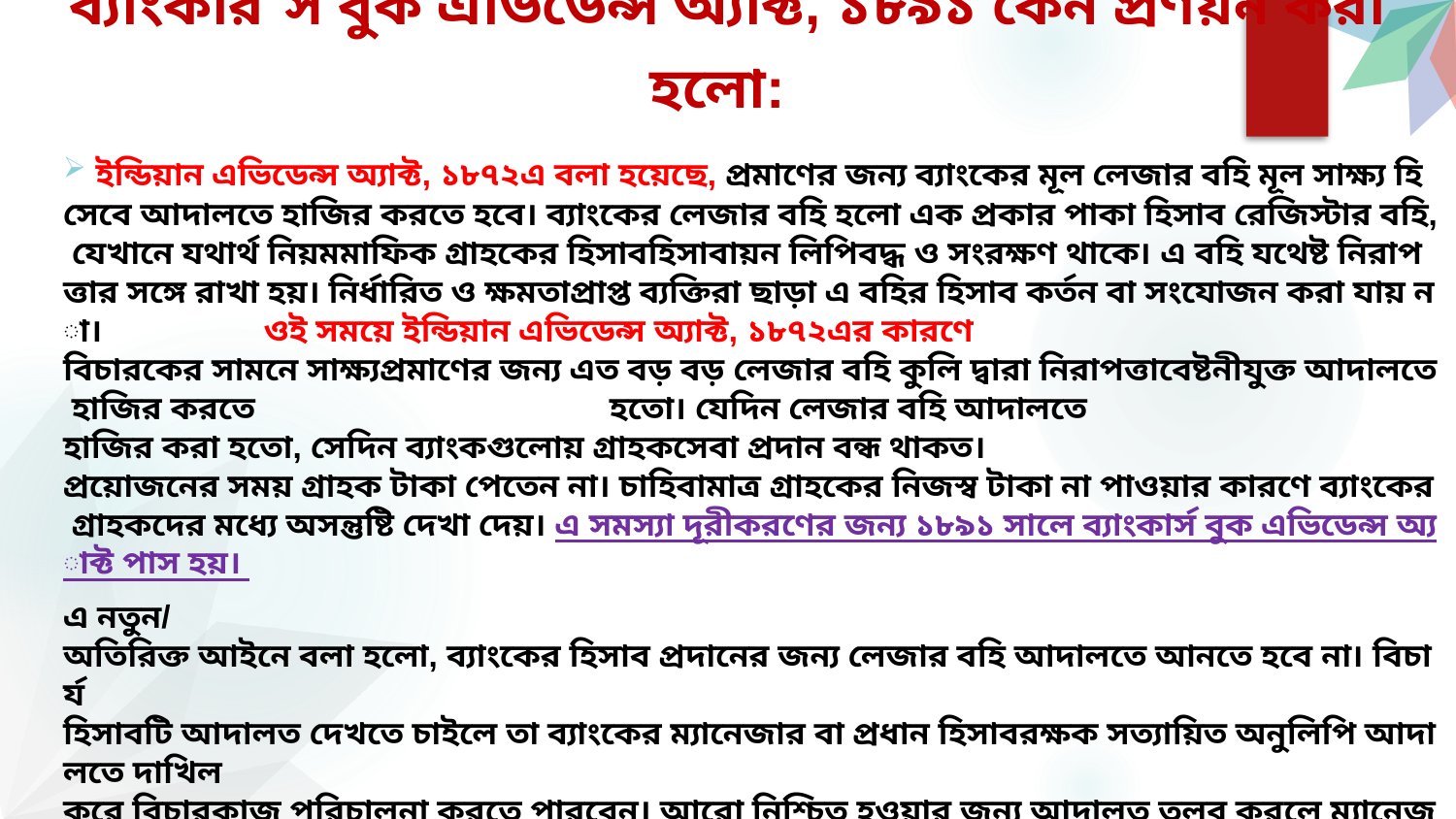

#
ব্যাংকার’স বুক এভিডেন্স অ্যাক্ট, ১৮৯১ কেন প্রণয়ন করা হলো:

 ইন্ডিয়ান এভিডেন্স অ্যাক্ট, ১৮৭২এ বলা হয়েছে, প্রমাণের জন্য ব্যাংকের মূল লেজার বহি মূল সাক্ষ্য হিসেবে আদালতে হাজির করতে হবে। ব্যাংকের লেজার বহি হলো এক প্রকার পাকা হিসাব রেজিস্টার বহি, যেখানে যথার্থ নিয়মমাফিক গ্রাহকের হিসাবহিসাবায়ন লিপিবদ্ধ ও সংরক্ষণ থাকে। এ বহি যথেষ্ট নিরাপত্তার সঙ্গে রাখা হয়। নির্ধারিত ও ক্ষমতাপ্রাপ্ত ব্যক্তিরা ছাড়া এ বহির হিসাব কর্তন বা সংযোজন করা যায় না।  ওই সময়ে ইন্ডিয়ান এভিডেন্স অ্যাক্ট, ১৮৭২এর কারণে     বিচারকের সামনে সাক্ষ্যপ্রমাণের জন্য এত বড় বড় লেজার বহি কুলি দ্বারা নিরাপত্তাবেষ্টনীযুক্ত আদালতে হাজির করতে   হতো। যেদিন লেজার বহি আদালতে    হাজির করা হতো, সেদিন ব্যাংকগুলোয় গ্রাহকসেবা প্রদান বন্ধ থাকত।           প্রয়োজনের সময় গ্রাহক টাকা পেতেন না। চাহিবামাত্র গ্রাহকের নিজস্ব টাকা না পাওয়ার কারণে ব্যাংকের গ্রাহকদের মধ্যে অসন্তুষ্টি দেখা দেয়। এ সমস্যা দূরীকরণের জন্য ১৮৯১ সালে ব্যাংকার্স বুক এভিডেন্স অ্যাক্ট পাস হয়।
এ নতুন/অতিরিক্ত আইনে বলা হলো, ব্যাংকের হিসাব প্রদানের জন্য লেজার বহি আদালতে আনতে হবে না। বিচার্য       হিসাবটি আদালত দেখতে চাইলে তা ব্যাংকের ম্যানেজার বা প্রধান হিসাবরক্ষক সত্যায়িত অনুলিপি আদালতে দাখিল    করে বিচারকাজ পরিচালনা করতে পারবেন। আরো নিশ্চিত হওয়ার জন্য আদালত তলব করলে ম্যানেজার বা প্রধান     হিসাবরক্ষক এই বলে ঘোষণা দেবেন যে দাখিলকৃত হিসাব ছাড়া ওই হিসাবধারীর আর কোনো হিসাব ব্যাংকে পাওয়া     যায়নি।
অতএব, ব্যাংকারদের সুযোগসুবিধার জন্য ব্যাংকার্স বুক এভিডেন্স অ্যাক্ট পাস ও কার্যকর হয়।